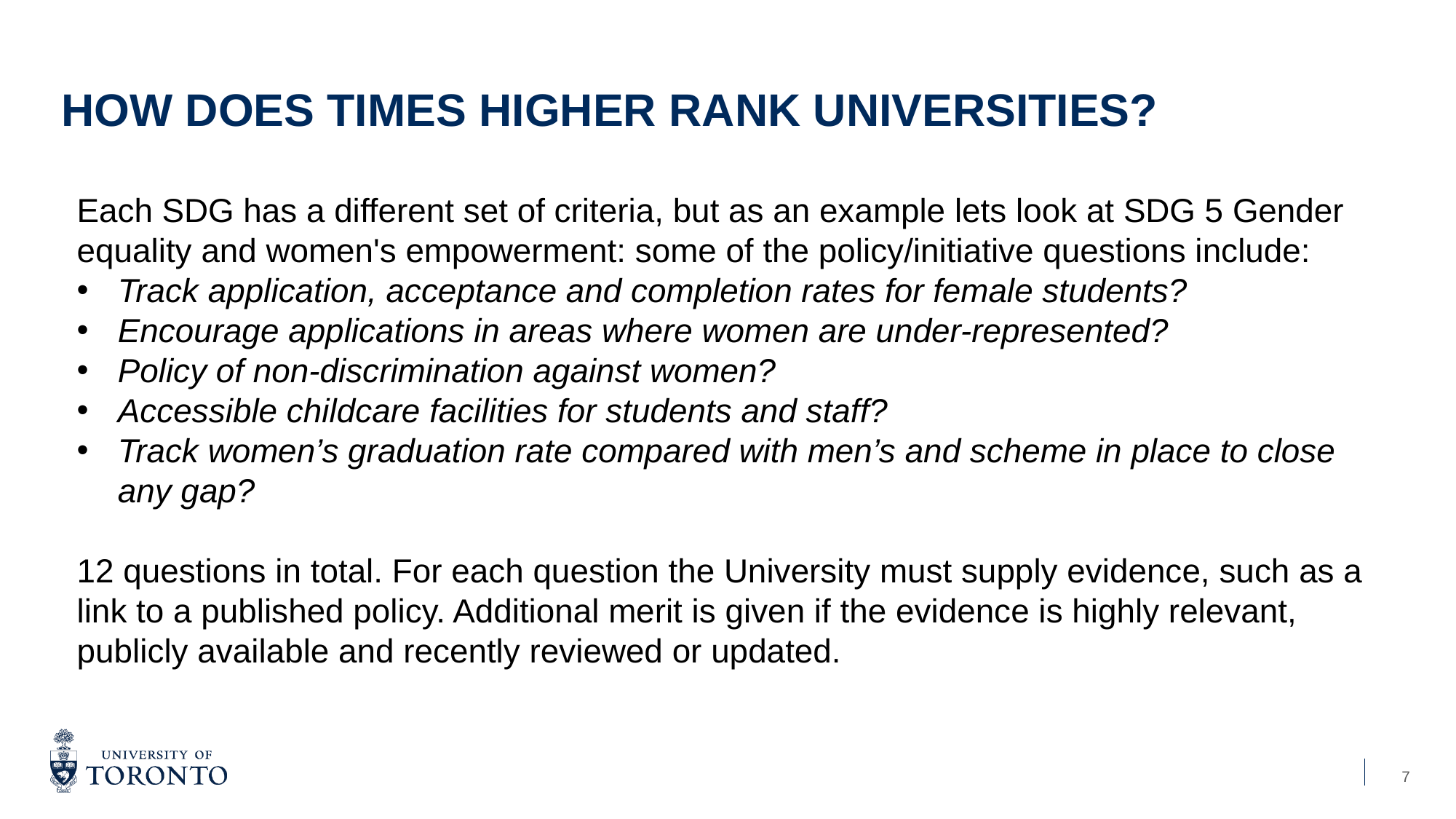

# How does Times Higher RANK Universities?
Each SDG has a different set of criteria, but as an example lets look at SDG 5 Gender equality and women's empowerment: some of the policy/initiative questions include:
Track application, acceptance and completion rates for female students?
Encourage applications in areas where women are under-represented?
Policy of non-discrimination against women?
Accessible childcare facilities for students and staff?
Track women’s graduation rate compared with men’s and scheme in place to close any gap?

12 questions in total. For each question the University must supply evidence, such as a link to a published policy. Additional merit is given if the evidence is highly relevant,  publicly available and recently reviewed or updated.
7